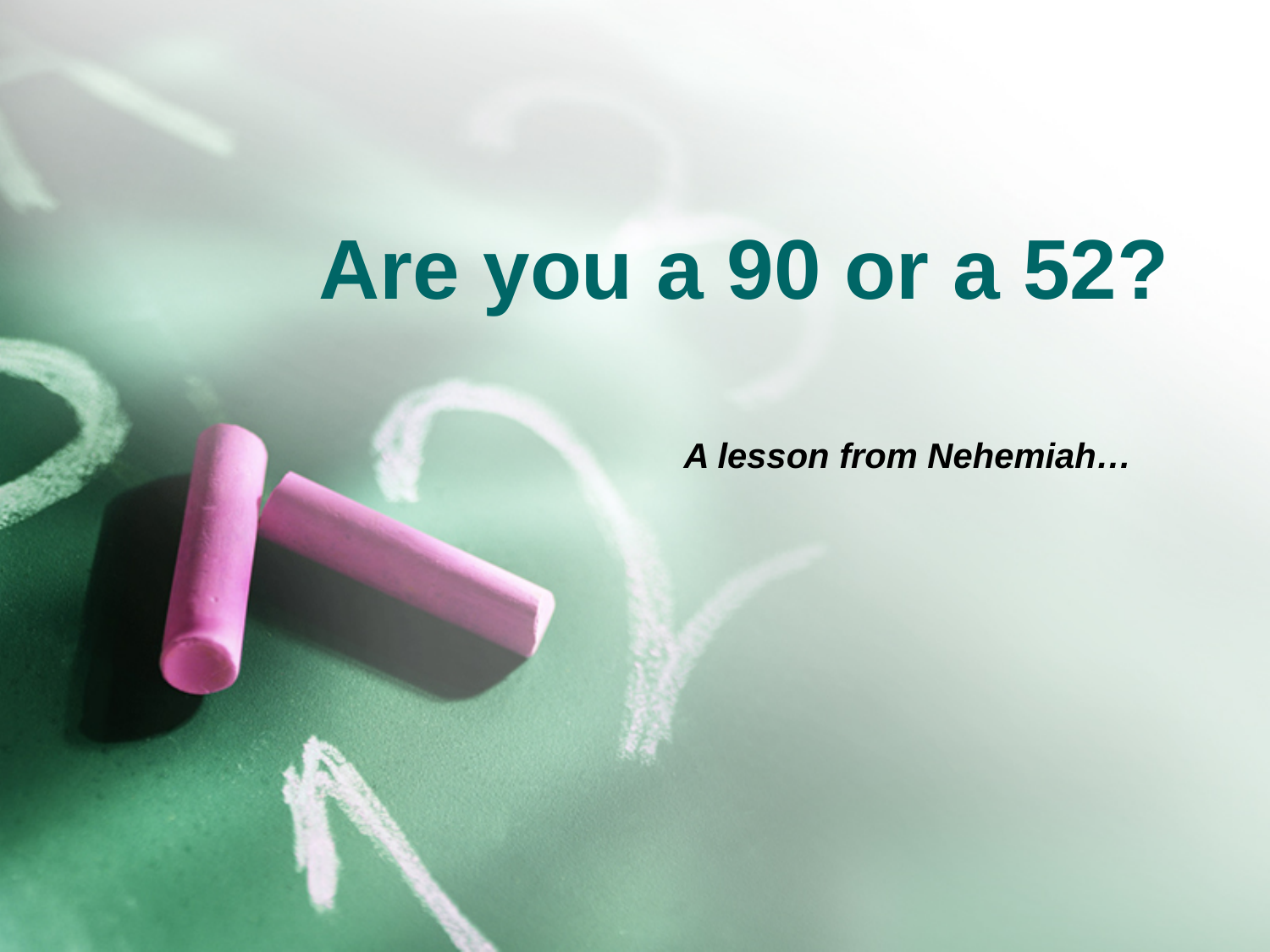

# Are you a 90 or a 52?

A lesson from Nehemiah…